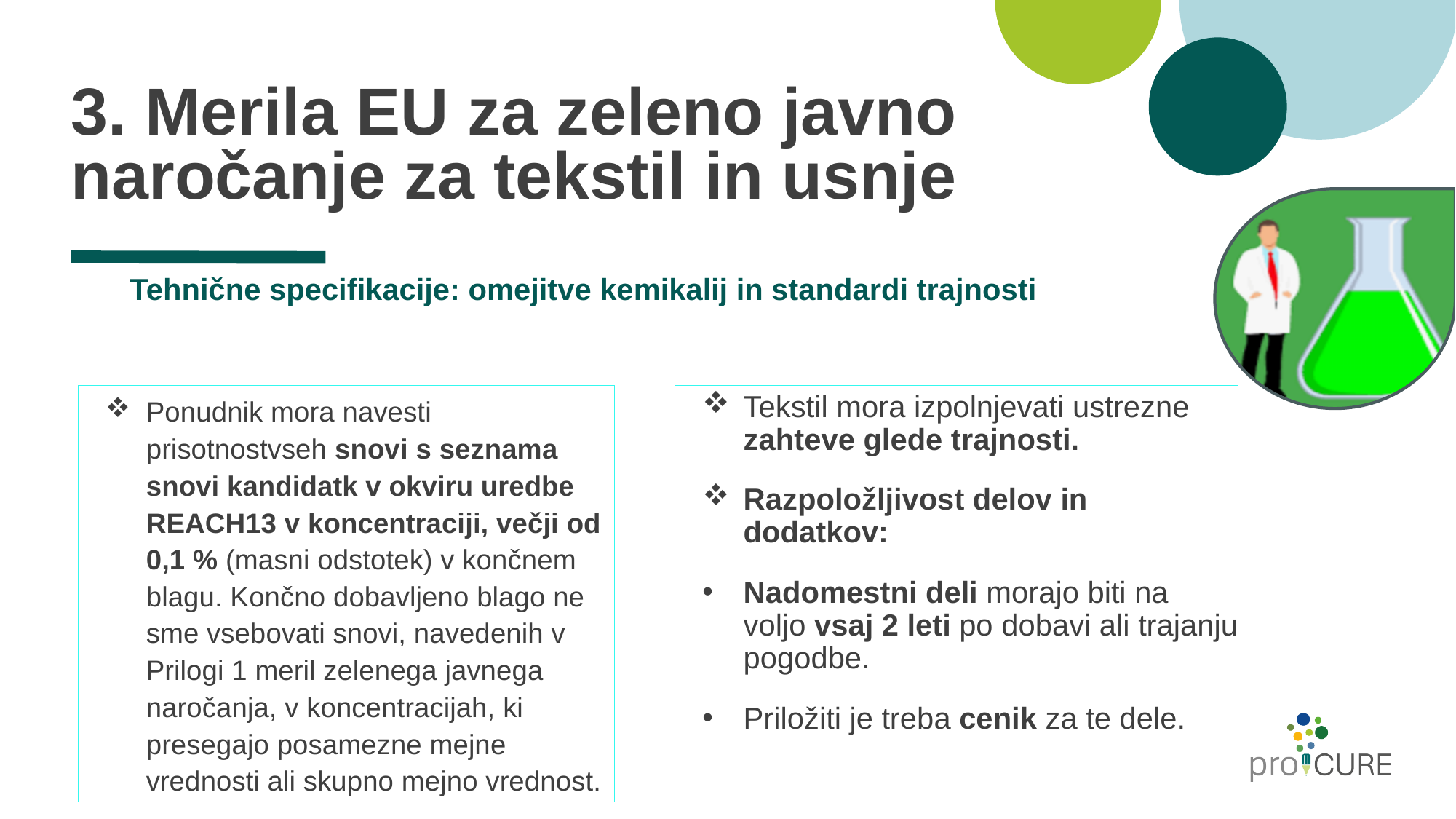

# 3. Merila EU za zeleno javno naročanje za tekstil in usnje

Tehnične specifikacije: omejitve kemikalij in standardi trajnosti

Ponudnik mora navesti prisotnostvseh snovi s seznama snovi kandidatk v okviru uredbe REACH13 v koncentraciji, večji od 0,1 % (masni odstotek) v končnem blagu. Končno dobavljeno blago ne sme vsebovati snovi, navedenih v Prilogi 1 meril zelenega javnega naročanja, v koncentracijah, ki presegajo posamezne mejne vrednosti ali skupno mejno vrednost.

Tekstil mora izpolnjevati ustrezne zahteve glede trajnosti.
Razpoložljivost delov in dodatkov:
Nadomestni deli morajo biti na voljo vsaj 2 leti po dobavi ali trajanju pogodbe.
Priložiti je treba cenik za te dele.